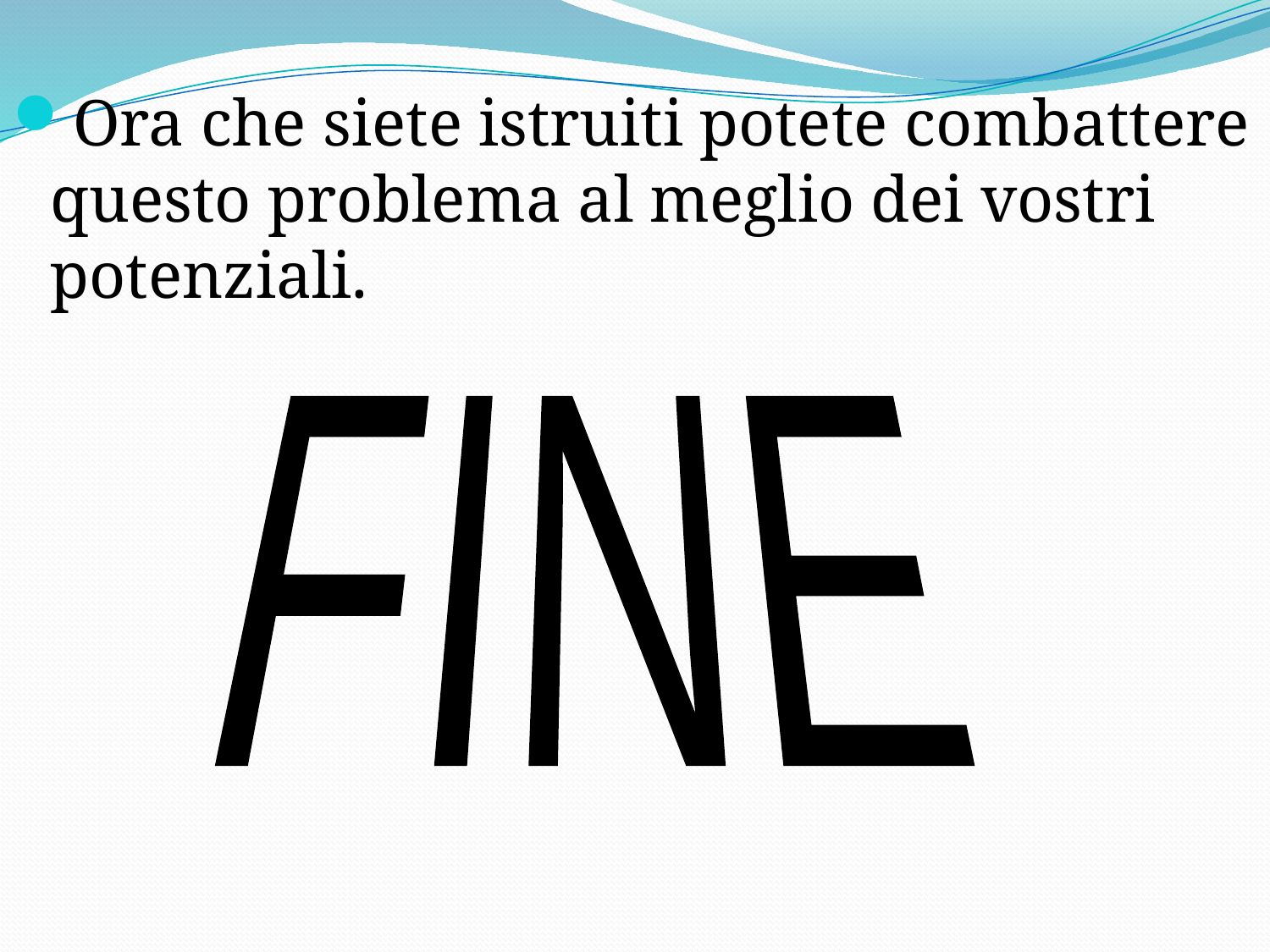

Ora che siete istruiti potete combattere questo problema al meglio dei vostri potenziali.

#
FINE